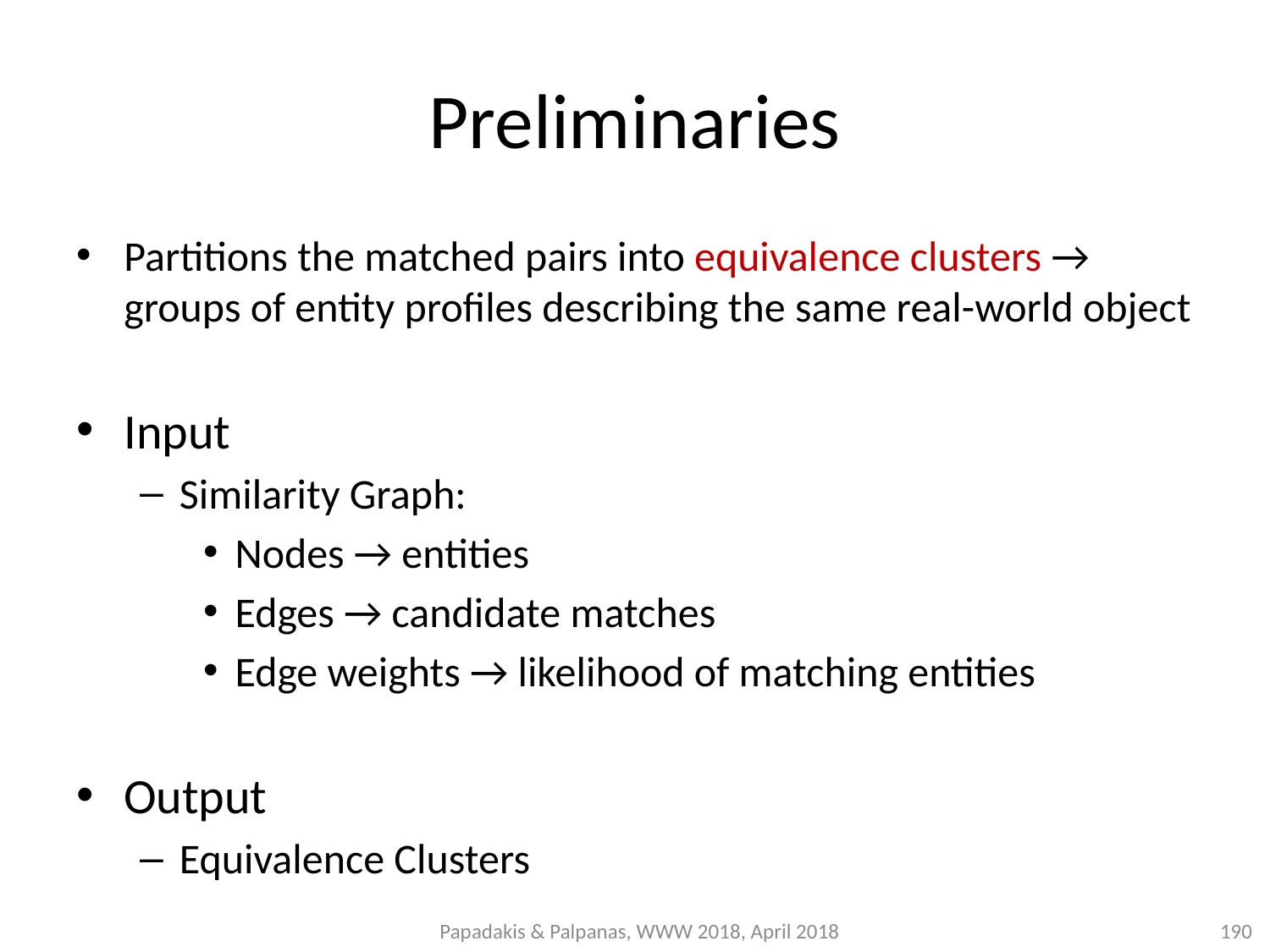

# Preliminaries
Partitions the matched pairs into equivalence clusters → groups of entity profiles describing the same real-world object

Input
Similarity Graph:
Nodes → entities
Edges → candidate matches
Edge weights → likelihood of matching entities

Output
Equivalence Clusters
190
Papadakis & Palpanas, WWW 2018, April 2018
190